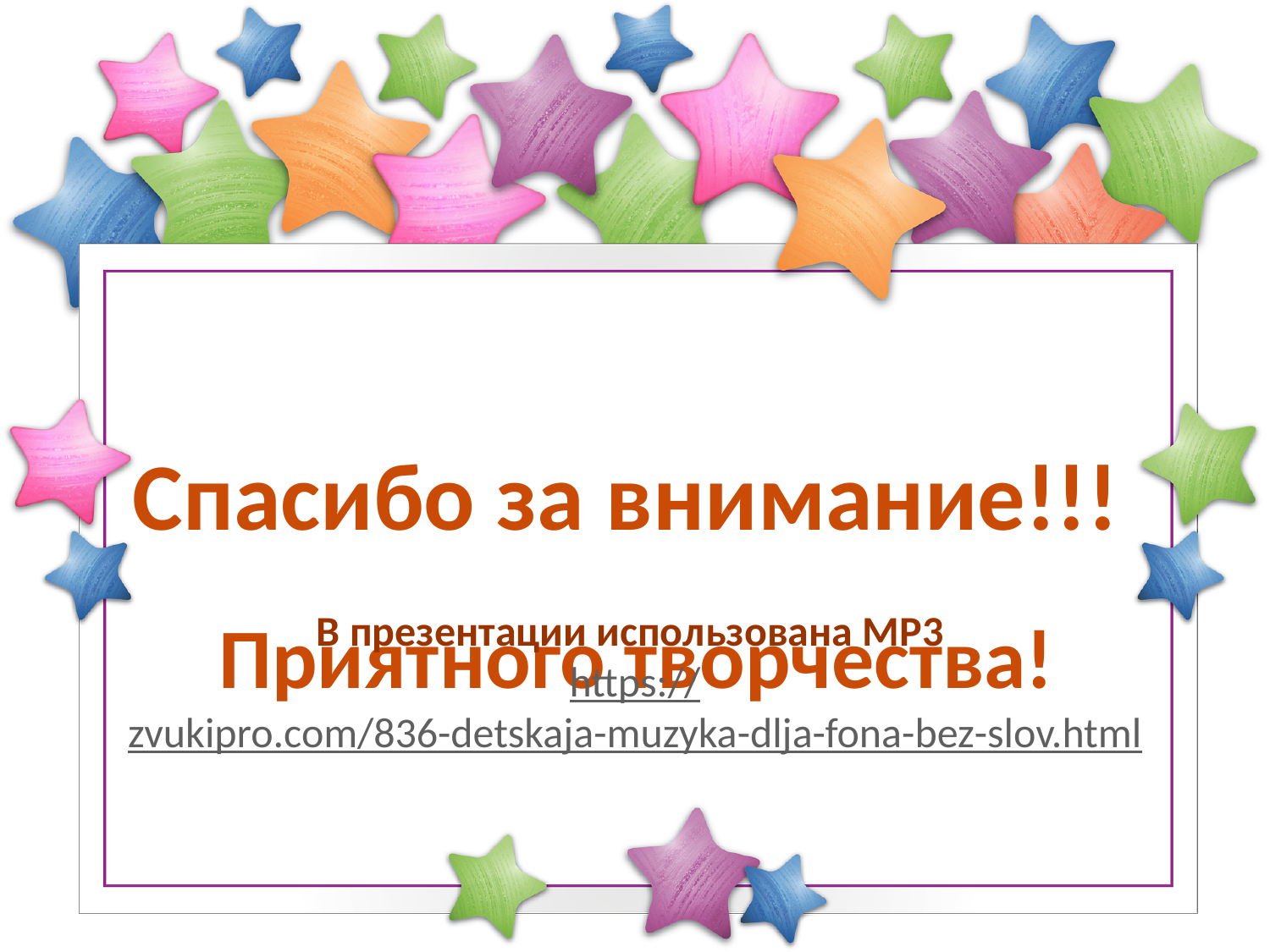

# Спасибо за внимание!!!
В презентации использована МР3
https://zvukipro.com/836-detskaja-muzyka-dlja-fona-bez-slov.html
Приятного творчества!